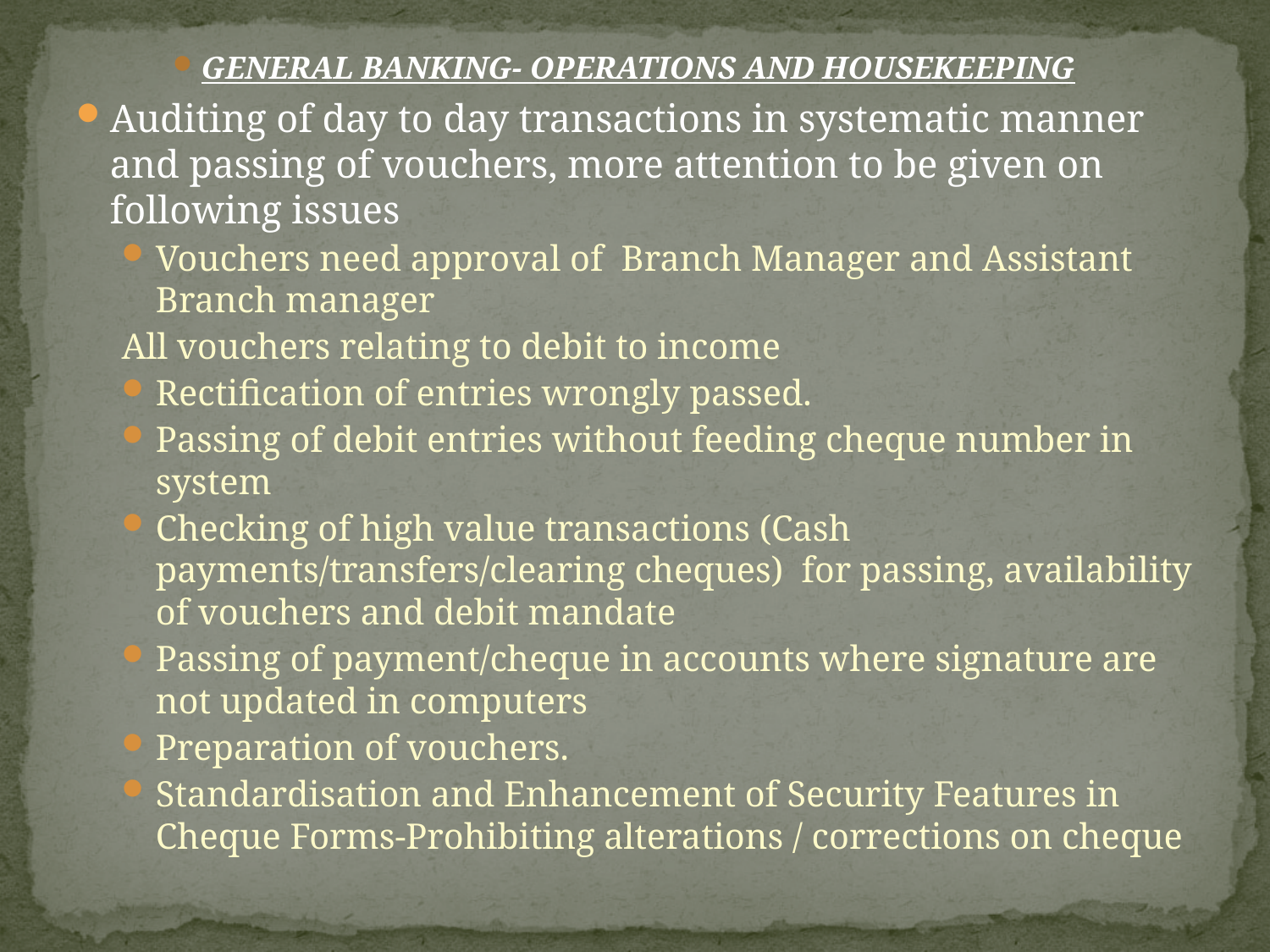

GENERAL BANKING- OPERATIONS AND HOUSEKEEPING
Auditing of day to day transactions in systematic manner and passing of vouchers, more attention to be given on following issues
Vouchers need approval of  Branch Manager and Assistant Branch manager
All vouchers relating to debit to income
Rectification of entries wrongly passed.
Passing of debit entries without feeding cheque number in system
Checking of high value transactions (Cash payments/transfers/clearing cheques)  for passing, availability of vouchers and debit mandate
Passing of payment/cheque in accounts where signature are not updated in computers
Preparation of vouchers.
Standardisation and Enhancement of Security Features in Cheque Forms-Prohibiting alterations / corrections on cheque